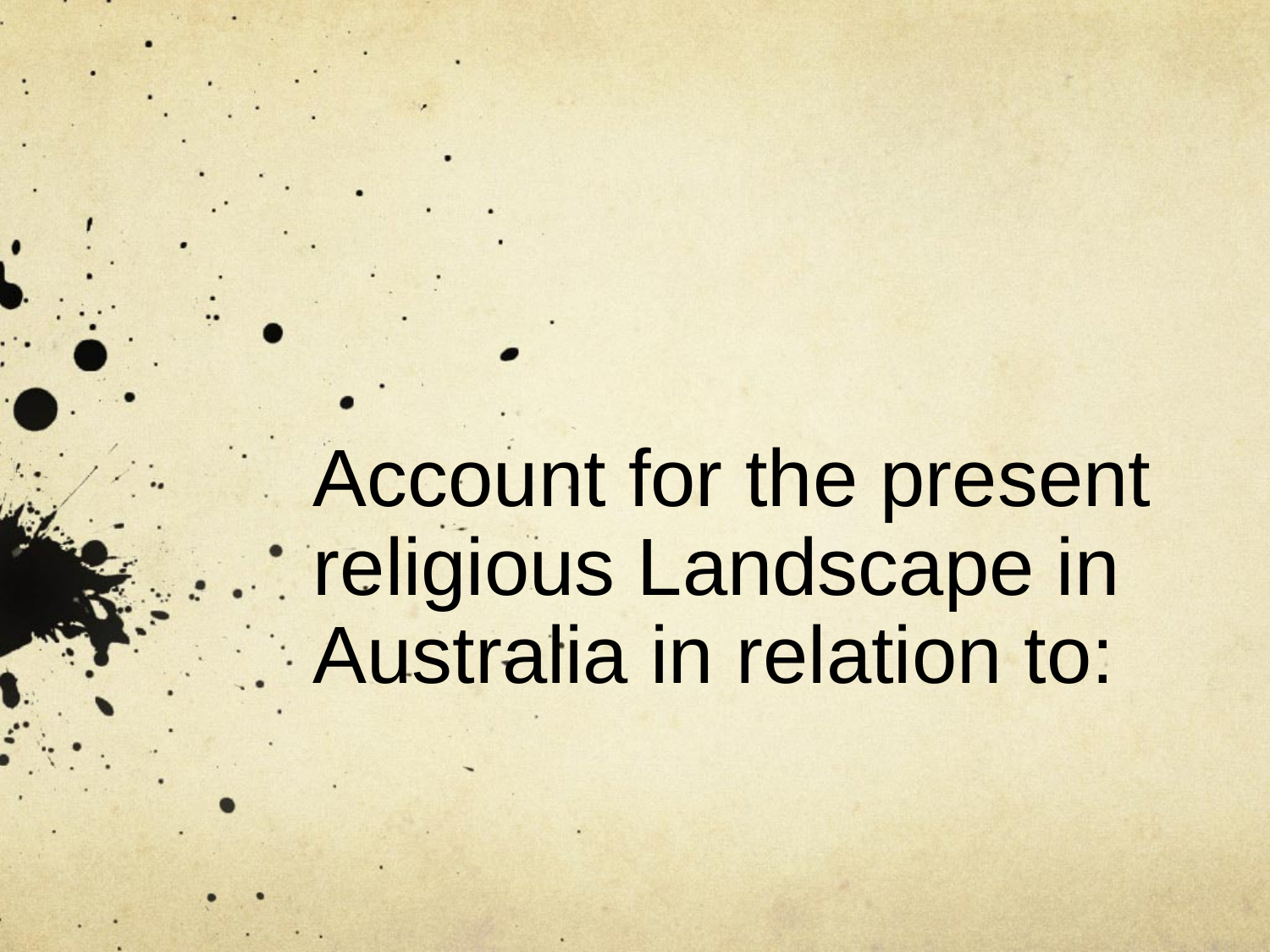

# Account for the present religious Landscape in Australia in relation to: